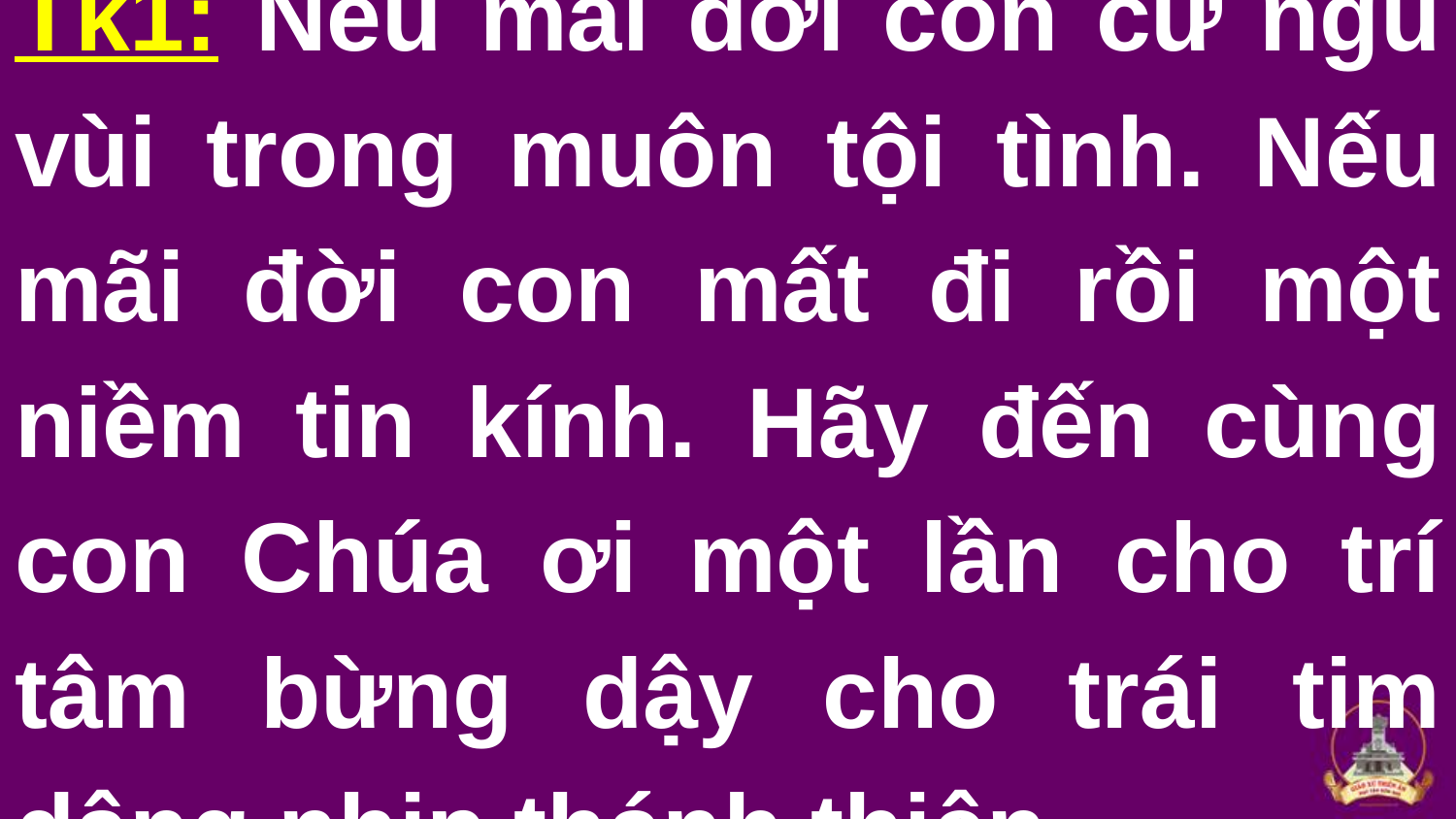

# Tk1: Nếu mãi đời con cứ ngủ vùi trong muôn tội tình. Nếu mãi đời con mất đi rồi một niềm tin kính. Hãy đến cùng con Chúa ơi một lần cho trí tâm bừng dậy cho trái tim dâng nhịp thánh thiện.